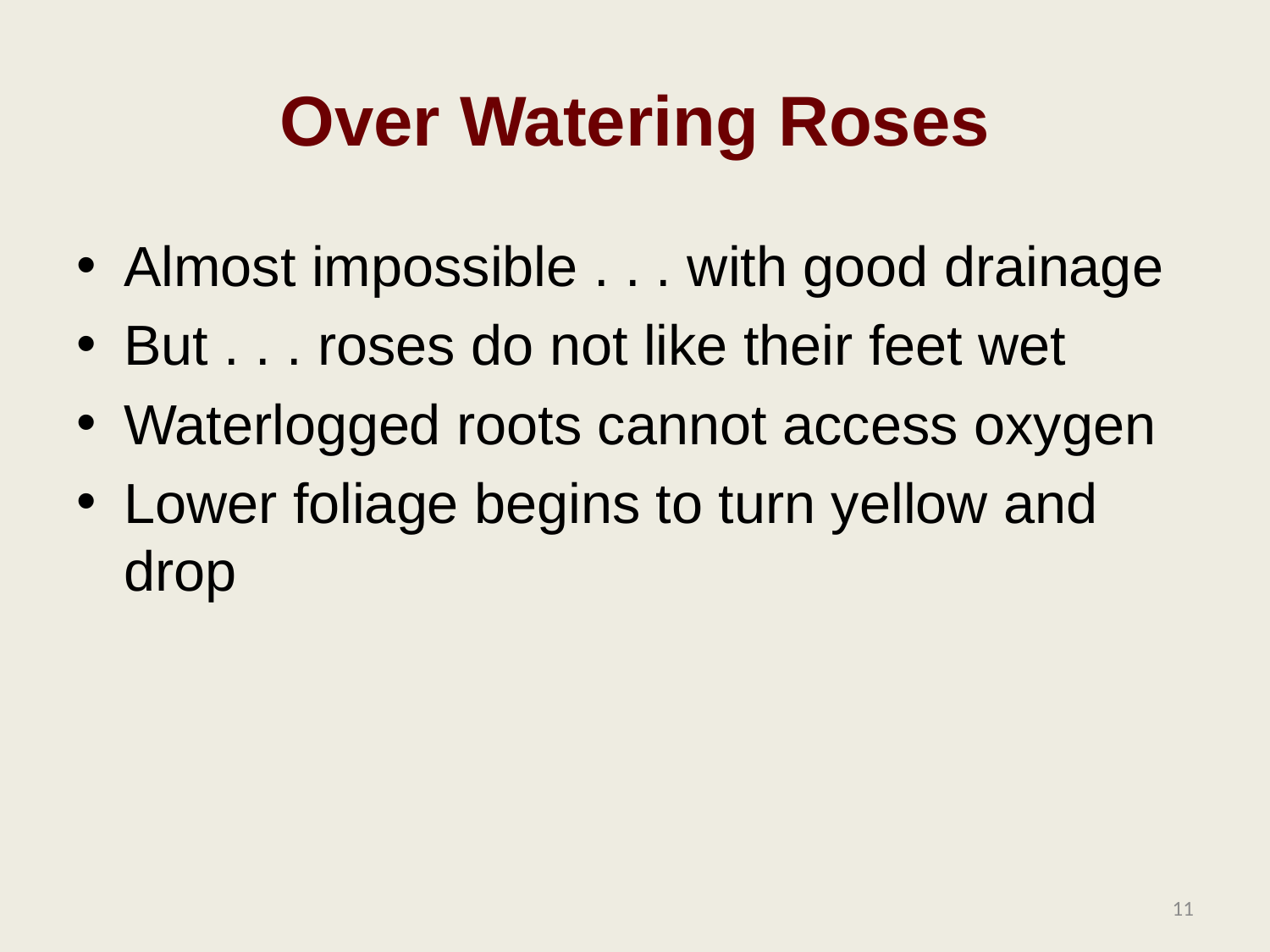

# Over Watering Roses
Almost impossible . . . with good drainage
But . . . roses do not like their feet wet
Waterlogged roots cannot access oxygen
Lower foliage begins to turn yellow and drop
11